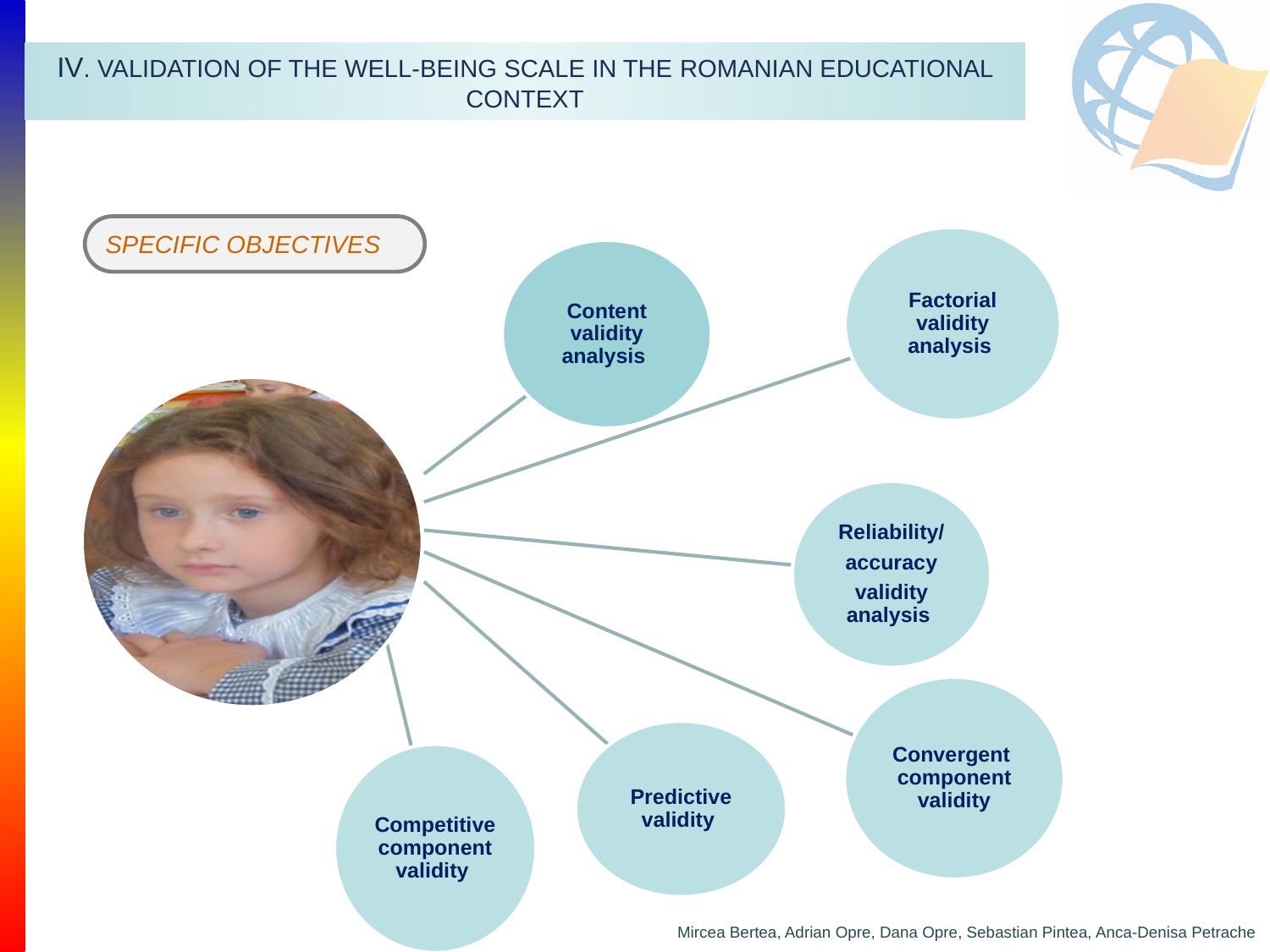

IV. VALIDATION OF THE WELL-BEING SCALE IN THE ROMANIAN EDUCATIONAL CONTEXT
Content validity analysis
Factorial validity analysis
Reliability/
accuracy
validity analysis
Convergent  component validity
Predictive validity
Competitive component validity
SPECIFIC OBJECTIVES
Mircea Bertea, Adrian Opre, Dana Opre, Sebastian Pintea, Anca-Denisa Petrache